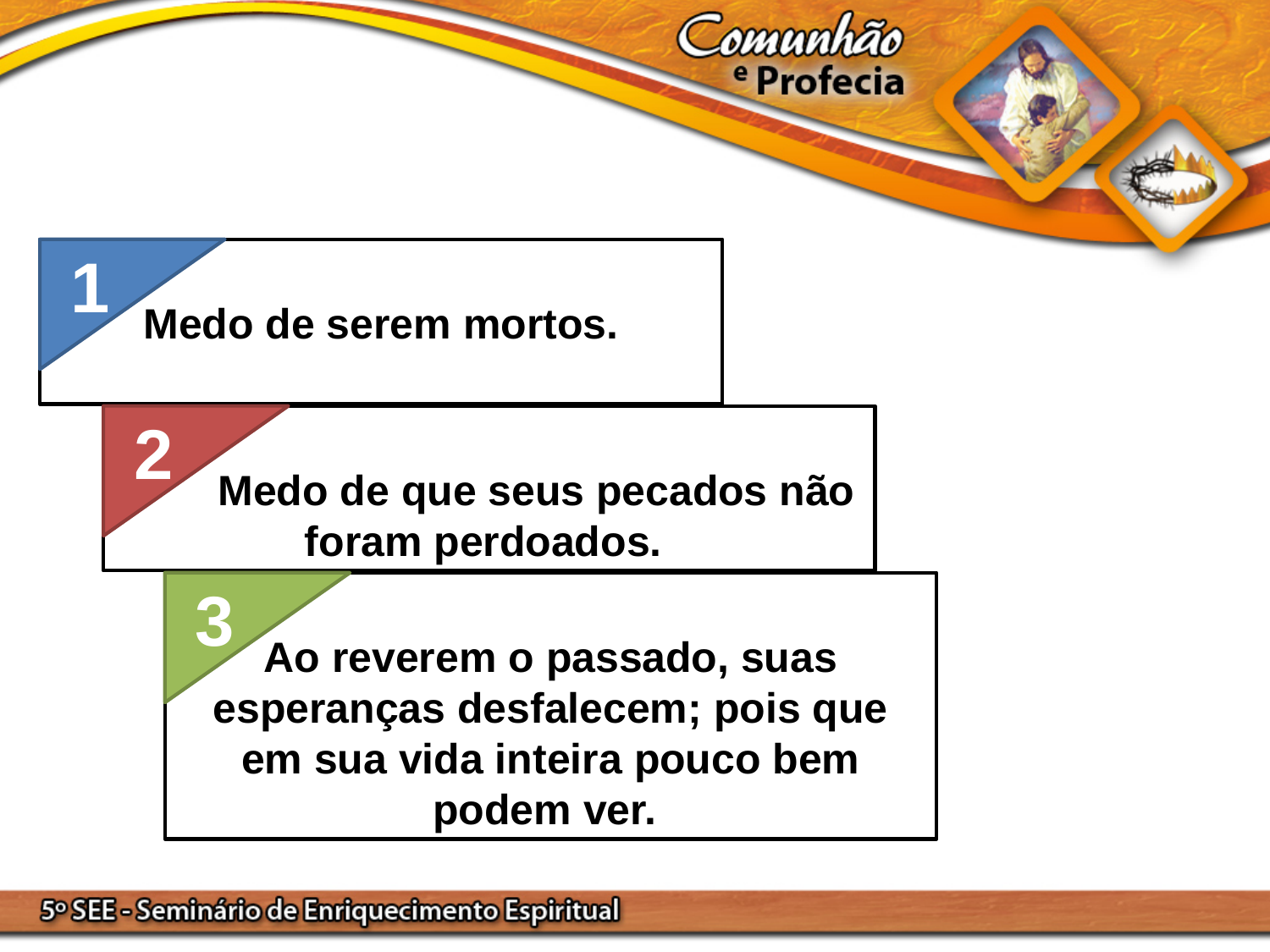

1

Medo de serem mortos.

2

        Medo de que seus pecados não foram perdoados.

3

Ao reverem o passado, suas esperanças desfalecem; pois que em sua vida inteira pouco bem podem ver.